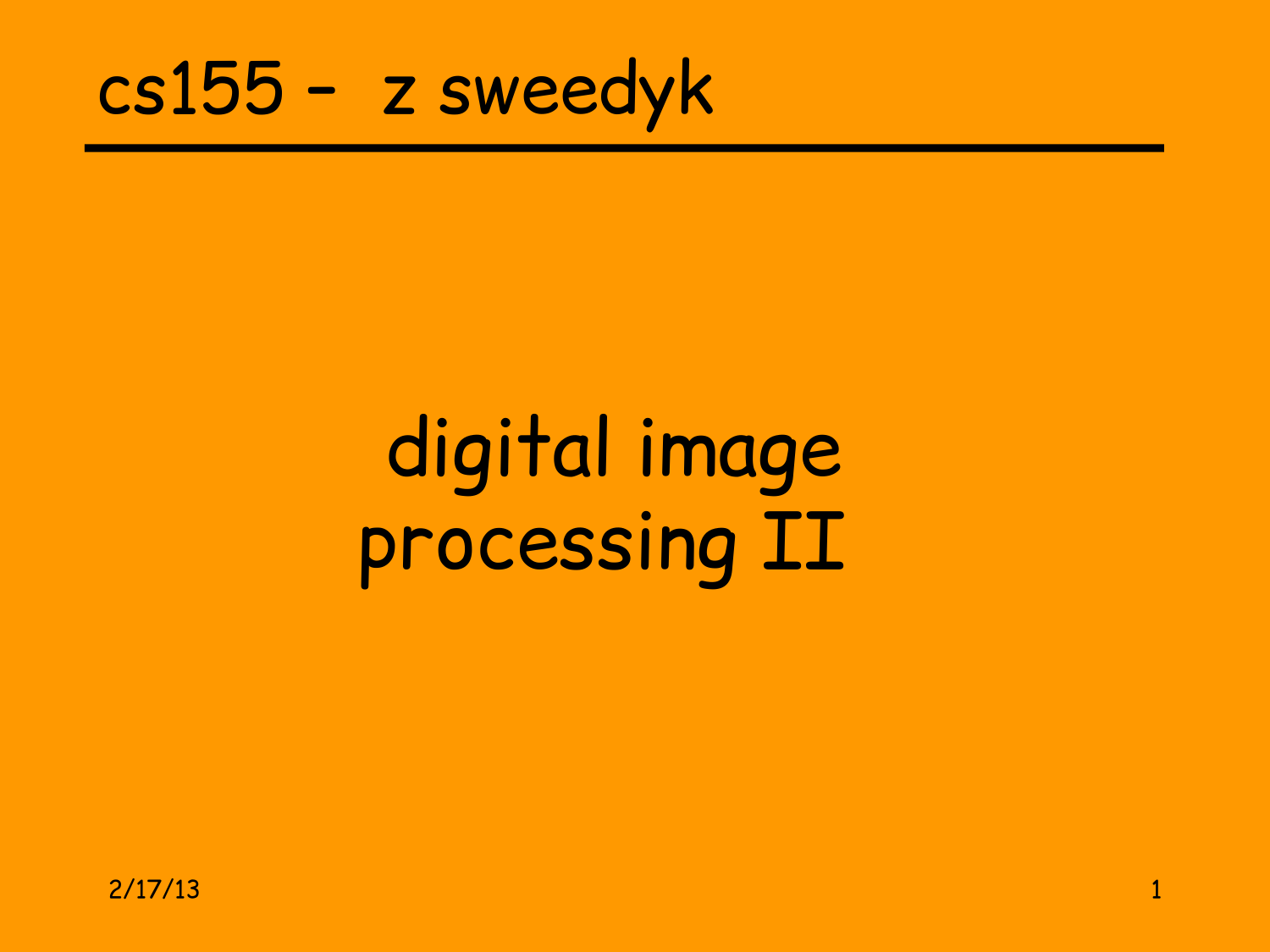

# cs155 –  z sweedyk
digital image processing II
2/17/13
1